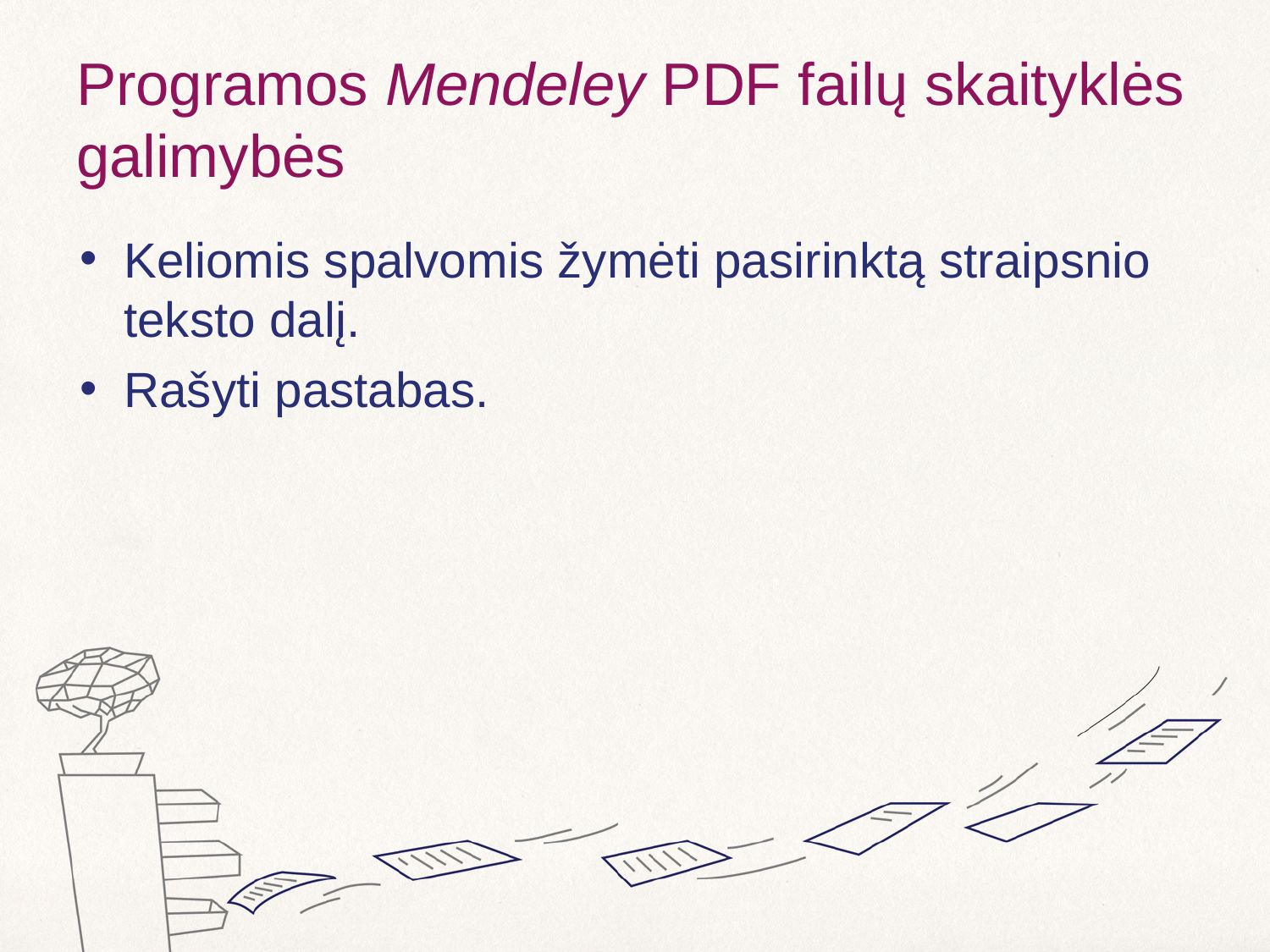

# Programos Mendeley PDF failų skaityklės galimybės
Keliomis spalvomis žymėti pasirinktą straipsnio teksto dalį.
Rašyti pastabas.